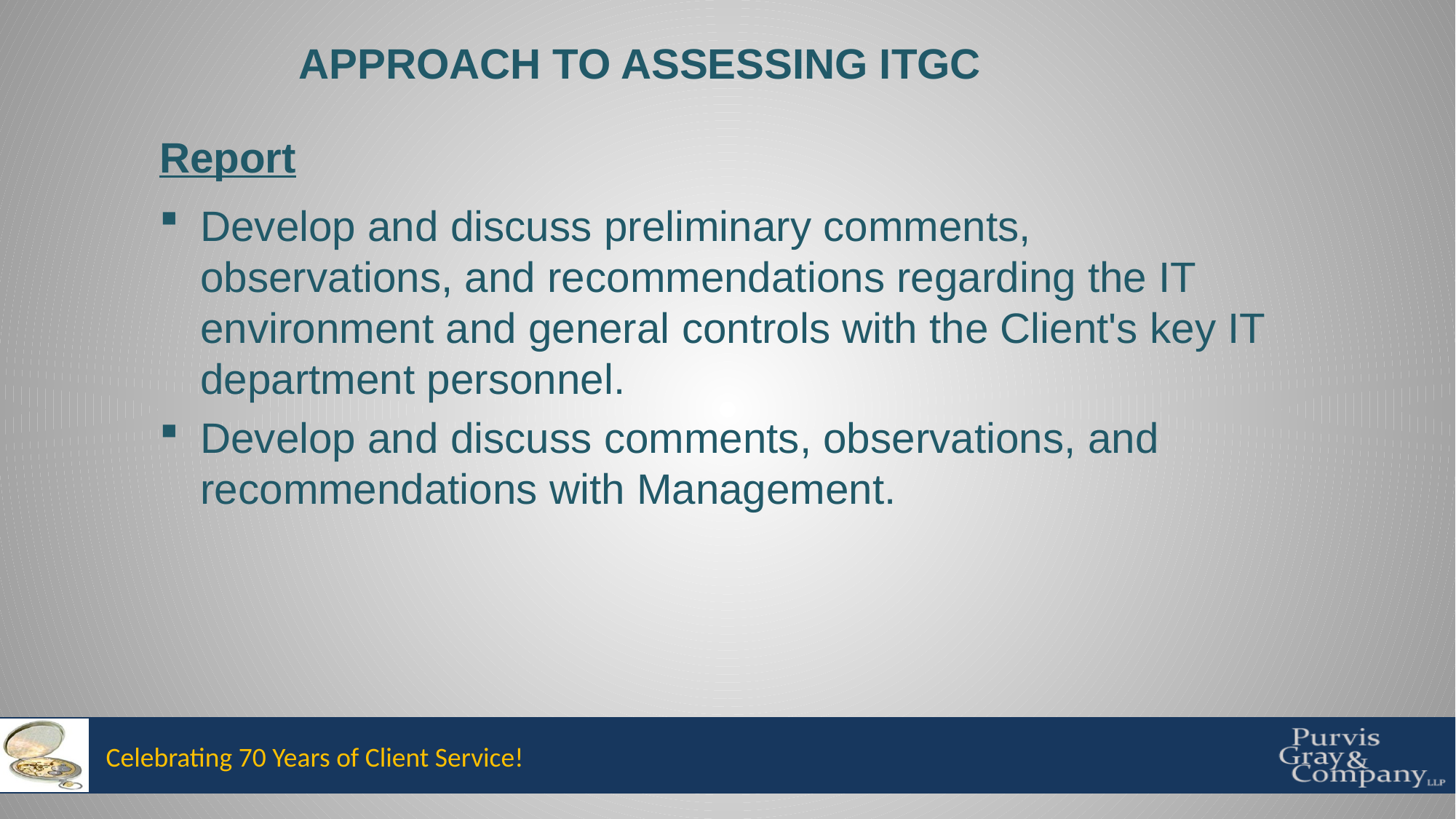

Approach to ASSESSING ITGC
Report
Develop and discuss preliminary comments, observations, and recommendations regarding the IT environment and general controls with the Client's key IT department personnel.
Develop and discuss comments, observations, and recommendations with Management.

Celebrating 70 Years of Client Service!